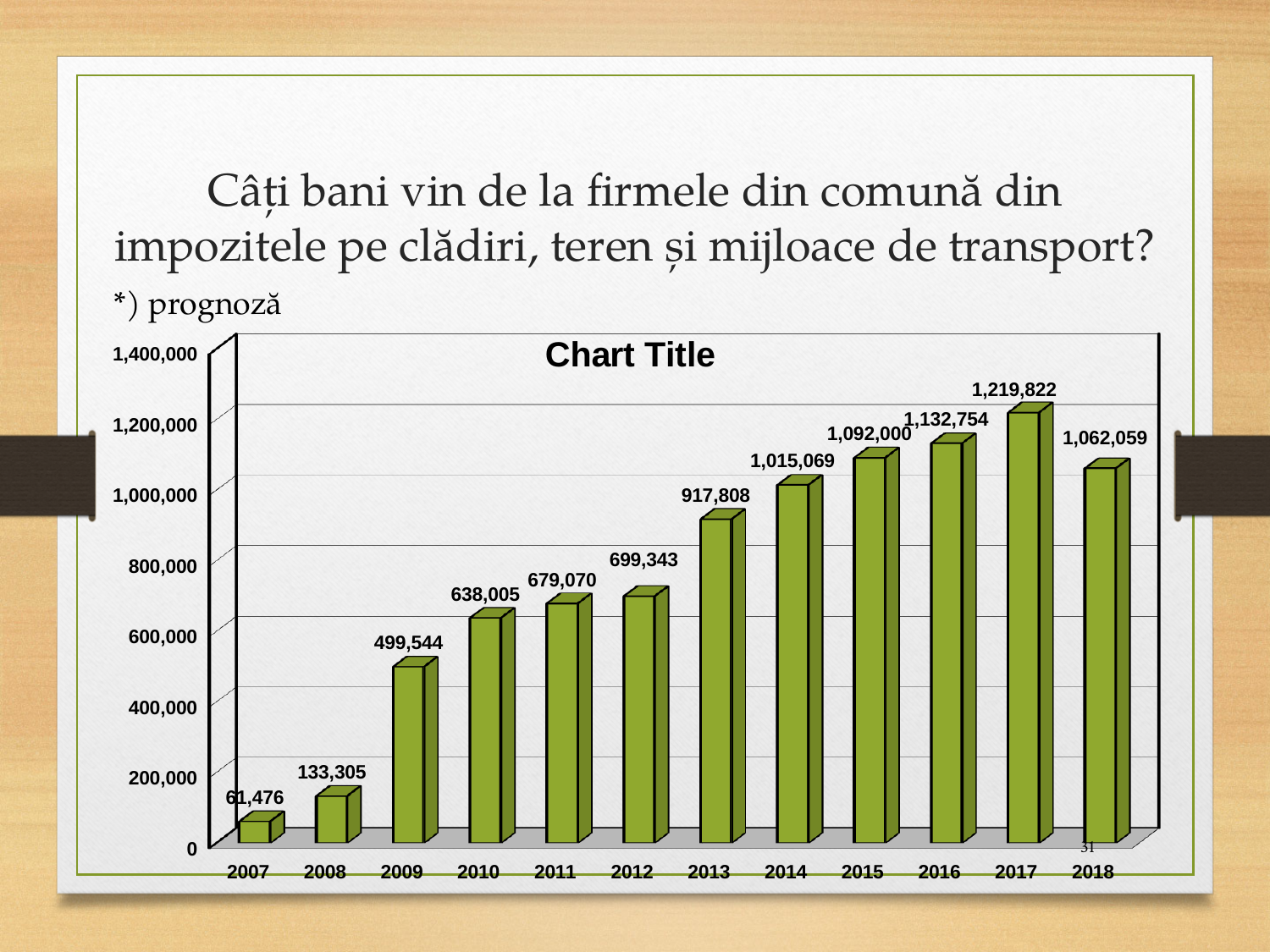

# Câţi bani vin de la firmele din comună din impozitele pe clădiri, teren și mijloace de transport?
*) prognoză

[unsupported chart]

31